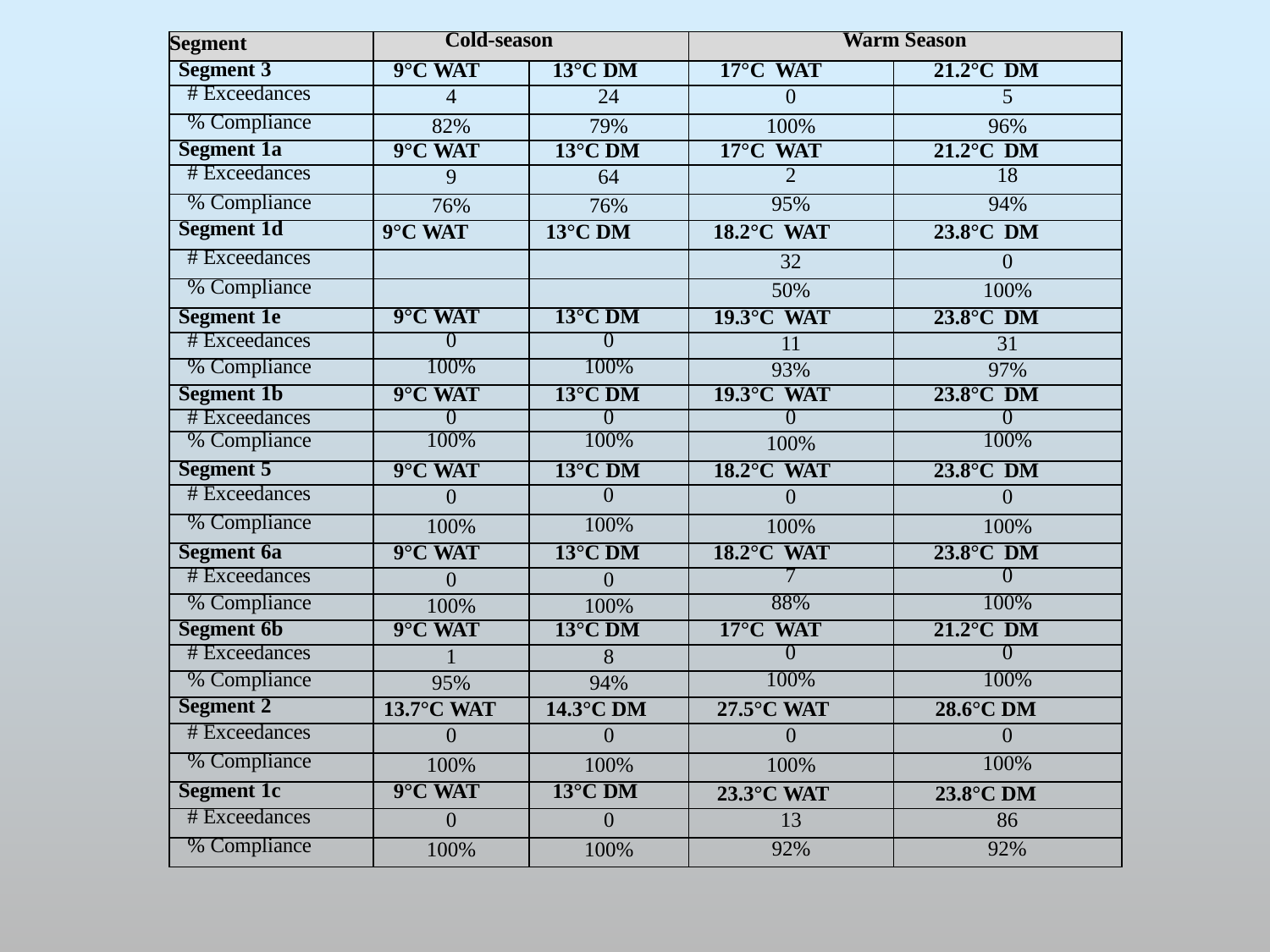

| Segment | Cold-season |  | Warm Season |  |
| --- | --- | --- | --- | --- |
| Segment 3 | 9°C WAT | 13°C DM | 17°C WAT | 21.2°C DM |
| # Exceedances | 4 | 24 | 0 | 5 |
| % Compliance | 82% | 79% | 100% | 96% |
| Segment 1a | 9°C WAT | 13°C DM | 17°C WAT | 21.2°C DM |
| # Exceedances | 9 | 64 | 2 | 18 |
| % Compliance | 76% | 76% | 95% | 94% |
| Segment 1d | 9°C WAT | 13°C DM | 18.2°C WAT | 23.8°C DM |
| # Exceedances |  |  | 32 | 0 |
| % Compliance |  |  | 50% | 100% |
| Segment 1e | 9°C WAT | 13°C DM | 19.3°C WAT | 23.8°C DM |
| # Exceedances | 0 | 0 | 11 | 31 |
| % Compliance | 100% | 100% | 93% | 97% |
| Segment 1b | 9°C WAT | 13°C DM | 19.3°C WAT | 23.8°C DM |
| # Exceedances | 0 | 0 | 0 | 0 |
| % Compliance | 100% | 100% | 100% | 100% |
| Segment 5 | 9°C WAT | 13°C DM | 18.2°C WAT | 23.8°C DM |
| # Exceedances | 0 | 0 | 0 | 0 |
| % Compliance | 100% | 100% | 100% | 100% |
| Segment 6a | 9°C WAT | 13°C DM | 18.2°C WAT | 23.8°C DM |
| # Exceedances | 0 | 0 | 7 | 0 |
| % Compliance | 100% | 100% | 88% | 100% |
| Segment 6b | 9°C WAT | 13°C DM | 17°C WAT | 21.2°C DM |
| # Exceedances | 1 | 8 | 0 | 0 |
| % Compliance | 95% | 94% | 100% | 100% |
| Segment 2 | 13.7°C WAT | 14.3°C DM | 27.5°C WAT | 28.6°C DM |
| # Exceedances | 0 | 0 | 0 | 0 |
| % Compliance | 100% | 100% | 100% | 100% |
| Segment 1c | 9°C WAT | 13°C DM | 23.3°C WAT | 23.8°C DM |
| # Exceedances | 0 | 0 | 13 | 86 |
| % Compliance | 100% | 100% | 92% | 92% |